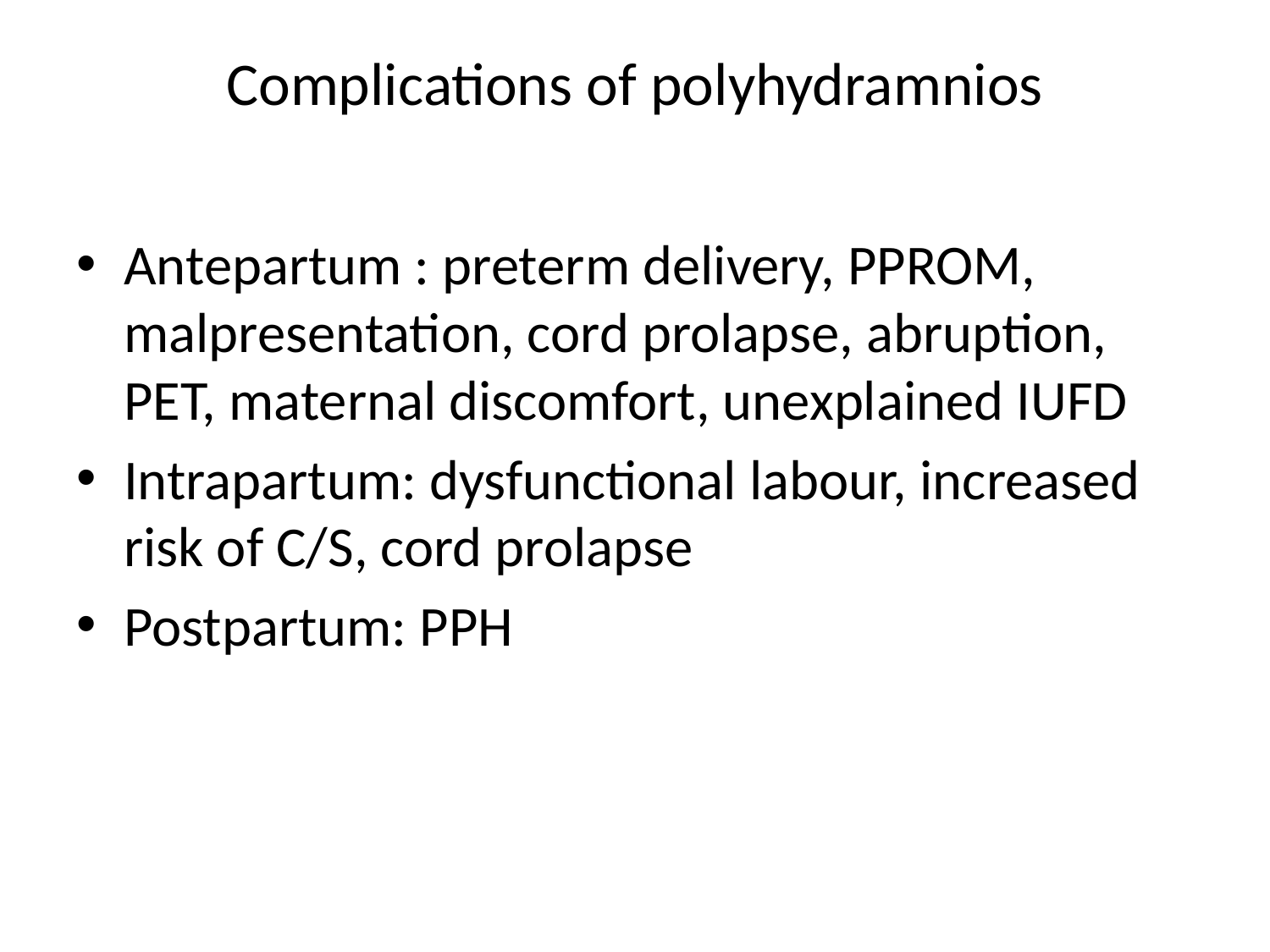

# Complications of polyhydramnios
Antepartum : preterm delivery, PPROM, malpresentation, cord prolapse, abruption, PET, maternal discomfort, unexplained IUFD
Intrapartum: dysfunctional labour, increased risk of C/S, cord prolapse
Postpartum: PPH